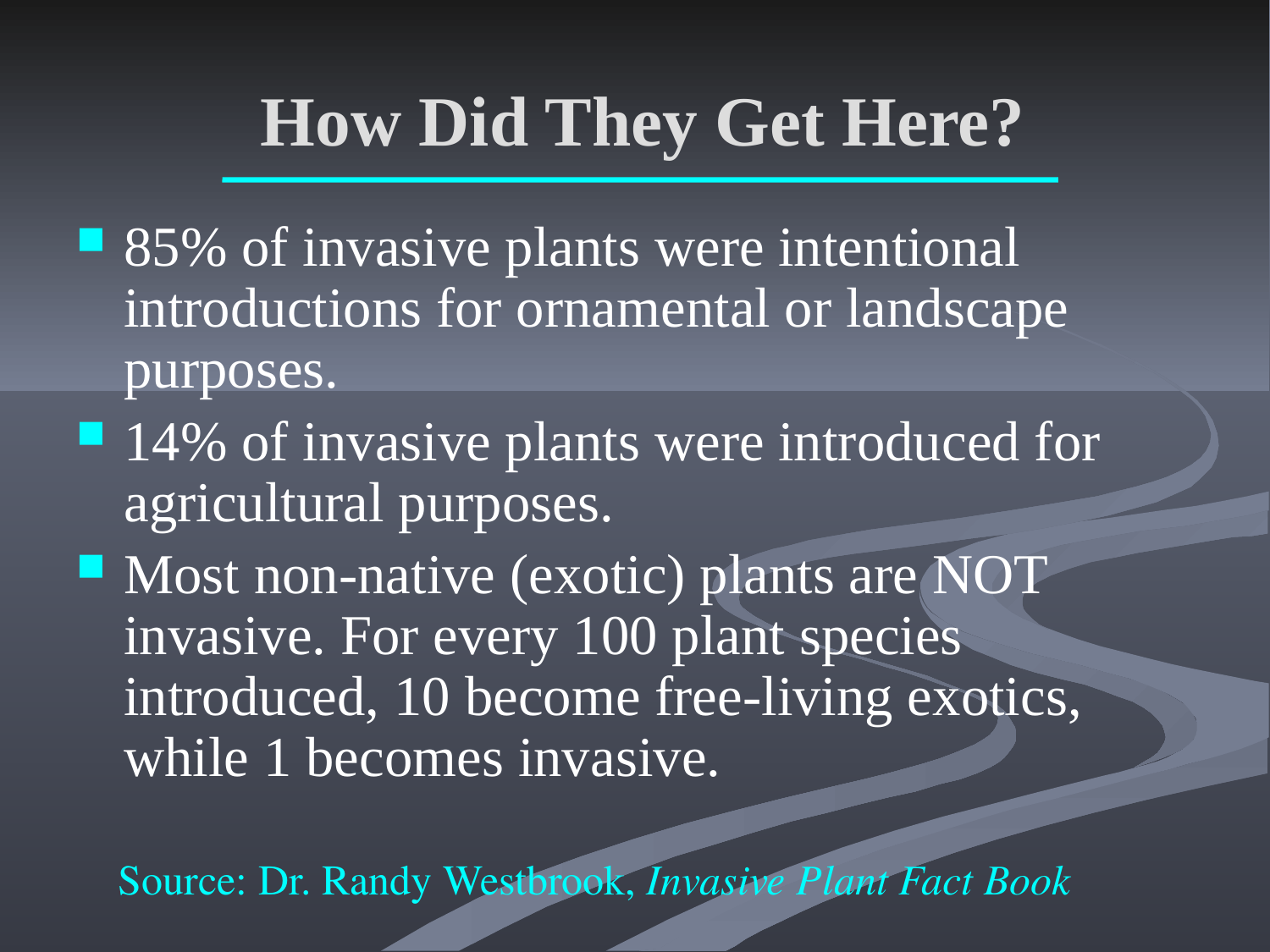

# How Did They Get Here?

85% of invasive plants were intentional introductions for ornamental or landscape purposes.
14% of invasive plants were introduced for agricultural purposes.
Most non-native (exotic) plants are NOT invasive. For every 100 plant species introduced, 10 become free-living exotics,
while 1 becomes invasive.

Source: Dr. Randy Westbrook, Invasive Plant Fact Book